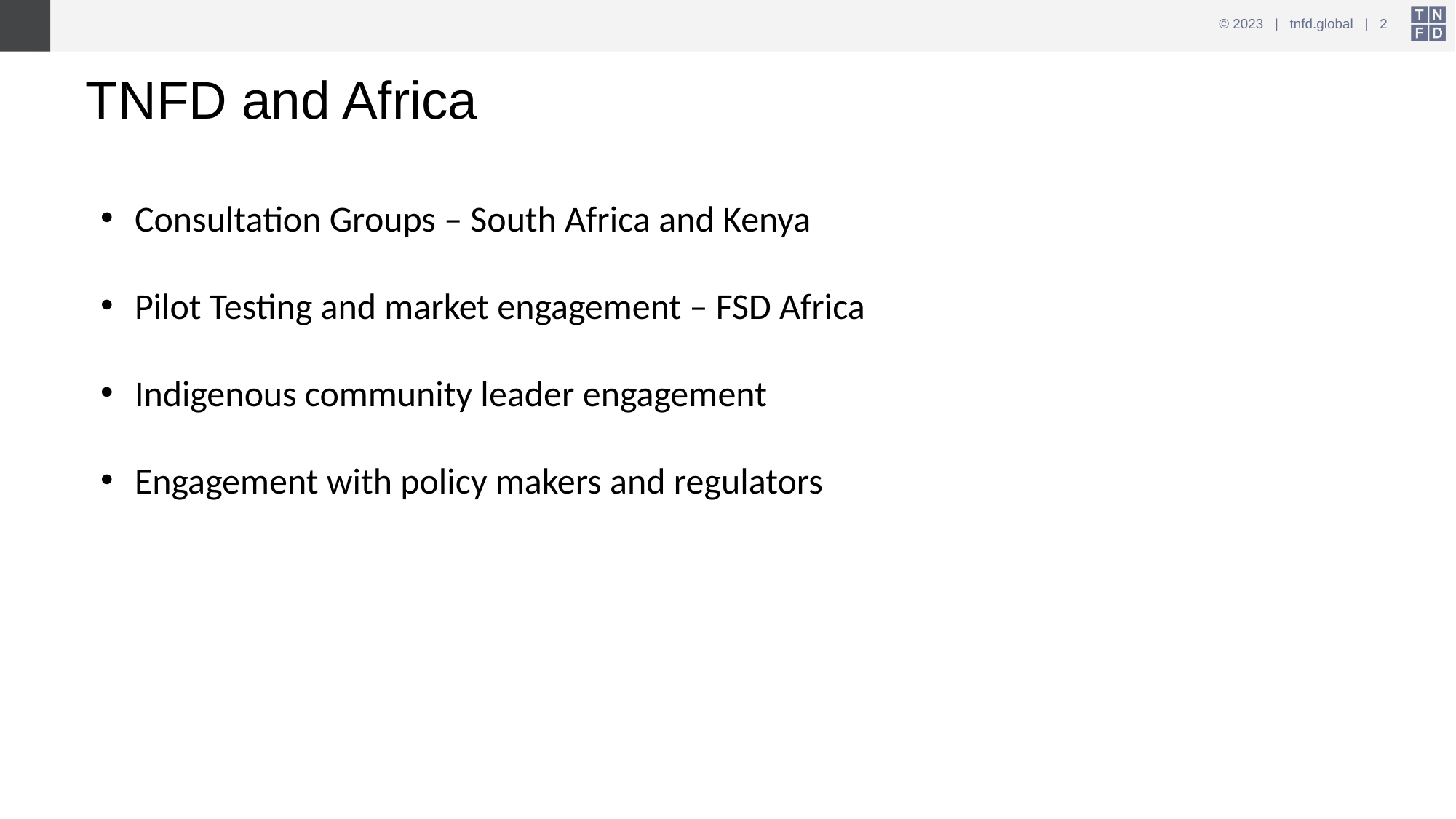

# TNFD and Africa
Consultation Groups – South Africa and Kenya

Pilot Testing and market engagement – FSD Africa

Indigenous community leader engagement

Engagement with policy makers and regulators